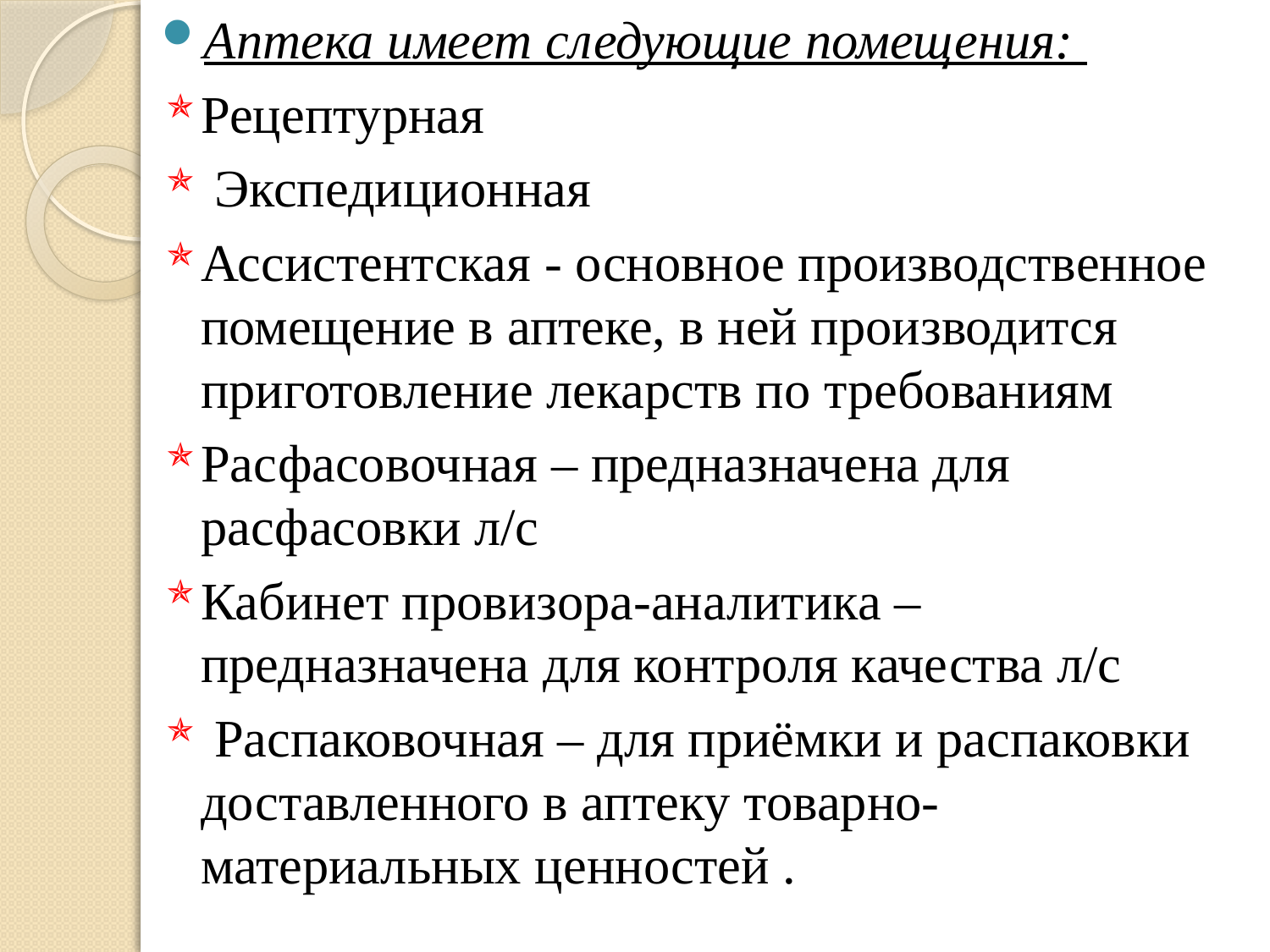

Аптека имеет следующие помещения:
Рецептурная
 Экспедиционная
Ассистентская - основное производственное помещение в аптеке, в ней производится приготовление лекарств по требованиям
Расфасовочная – предназначена для расфасовки л/с
Кабинет провизора-аналитика – предназначена для контроля качества л/с
 Распаковочная – для приёмки и распаковки доставленного в аптеку товарно-материальных ценностей .